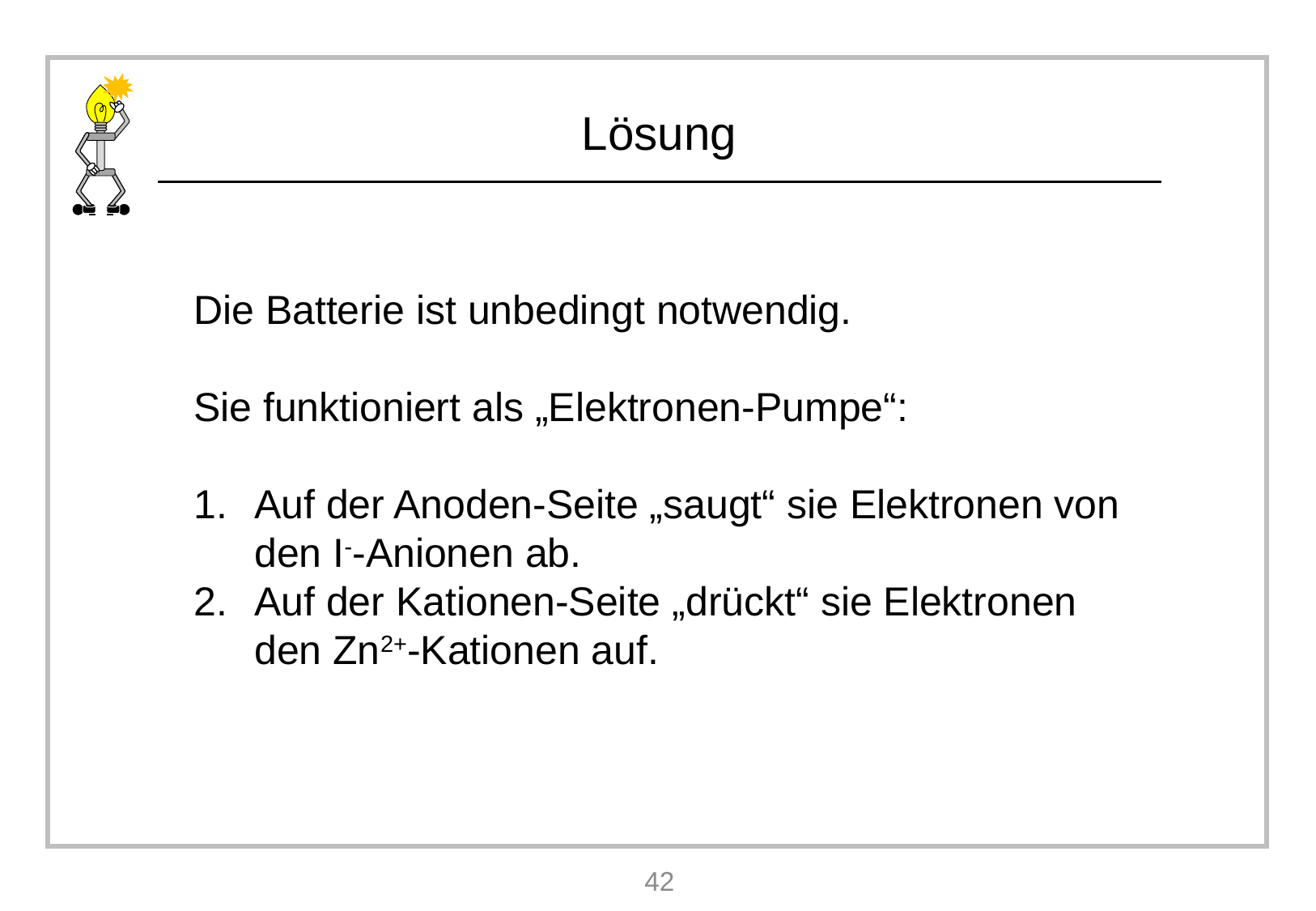

Die Batterie ist unbedingt notwendig.

Sie funktioniert als „Elektronen-Pumpe“:

Auf der Anoden-Seite „saugt“ sie Elektronen von den I--Anionen ab.
Auf der Kationen-Seite „drückt“ sie Elektronen den Zn2+-Kationen auf.
42